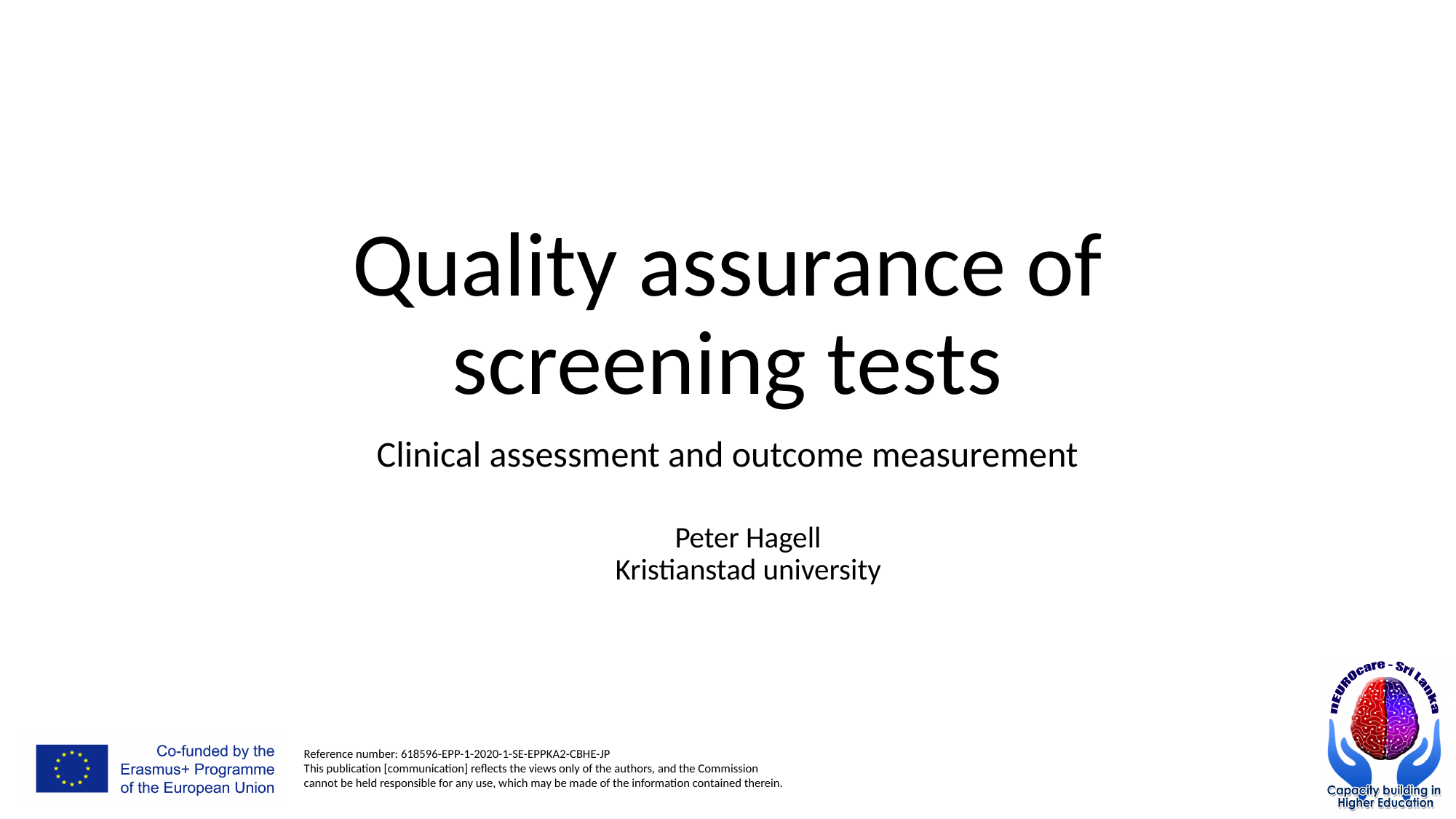

# Quality assurance of screening tests
Clinical assessment and outcome measurement
Peter Hagell
Kristianstad university